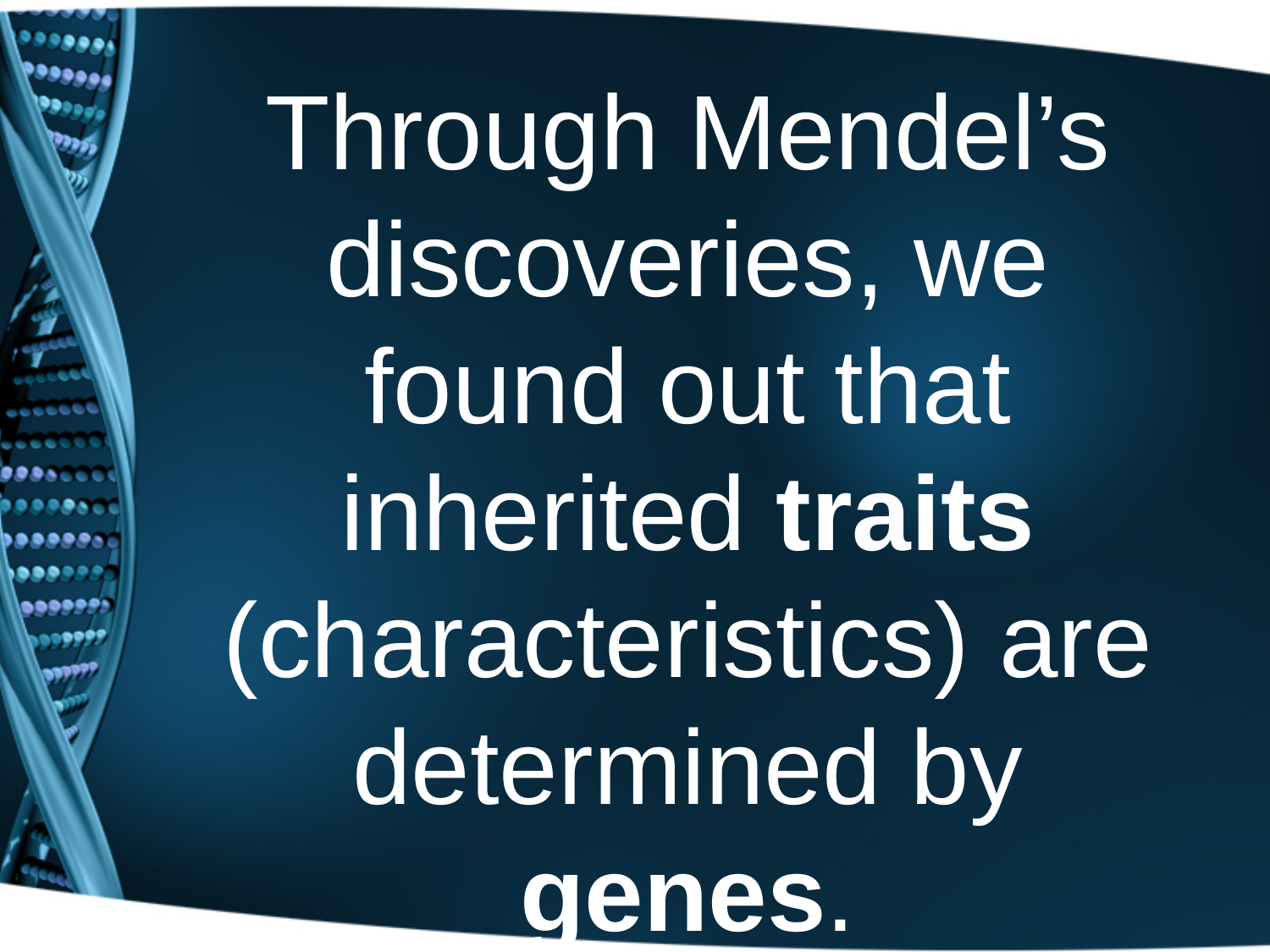

# Through Mendel’s discoveries, we found out that inherited traits (characteristics) are determined by genes.